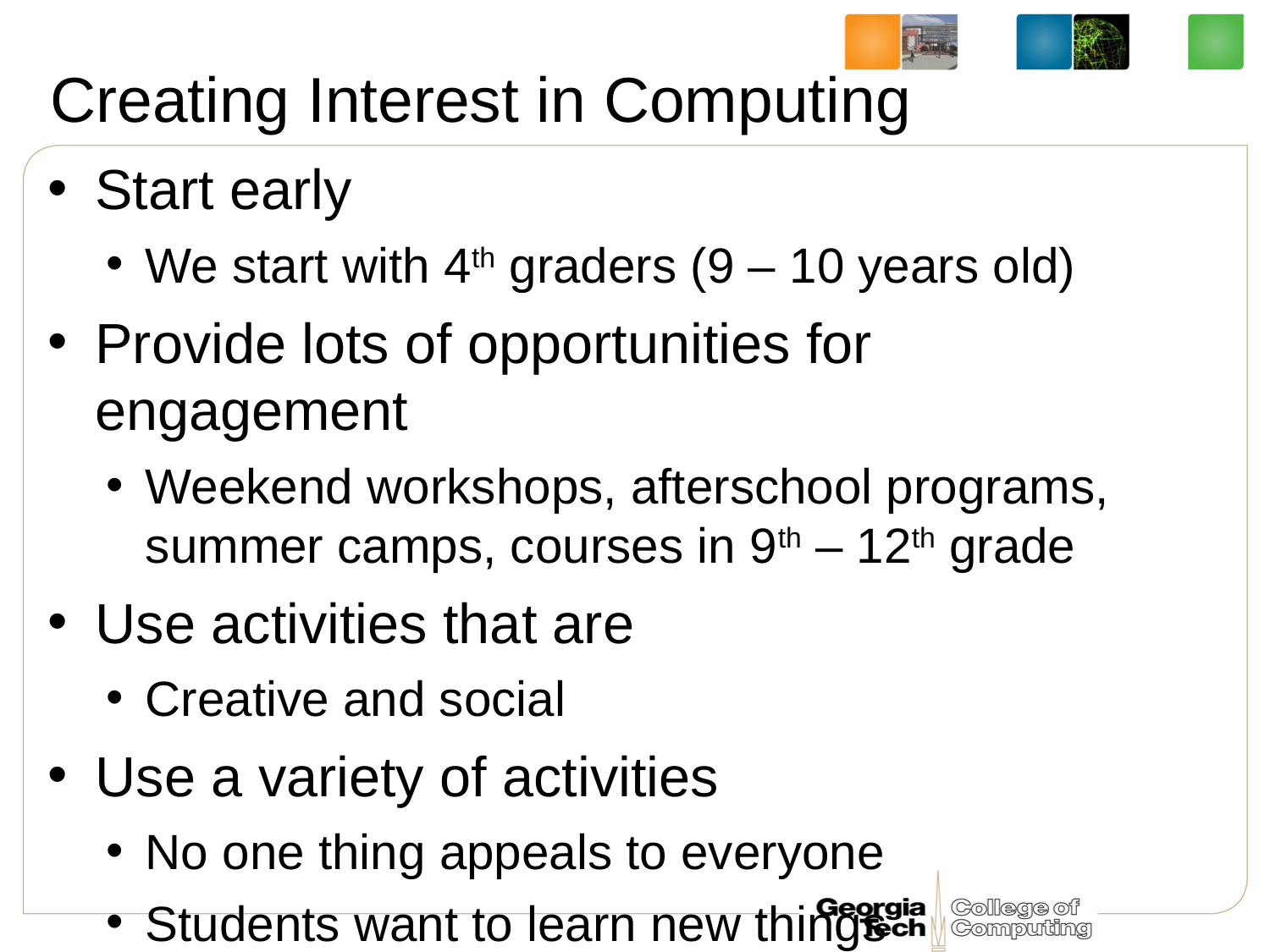

# Creating Interest in Computing
Start early
We start with 4th graders (9 – 10 years old)
Provide lots of opportunities for engagement
Weekend workshops, afterschool programs, summer camps, courses in 9th – 12th grade
Use activities that are
Creative and social
Use a variety of activities
No one thing appeals to everyone
Students want to learn new things